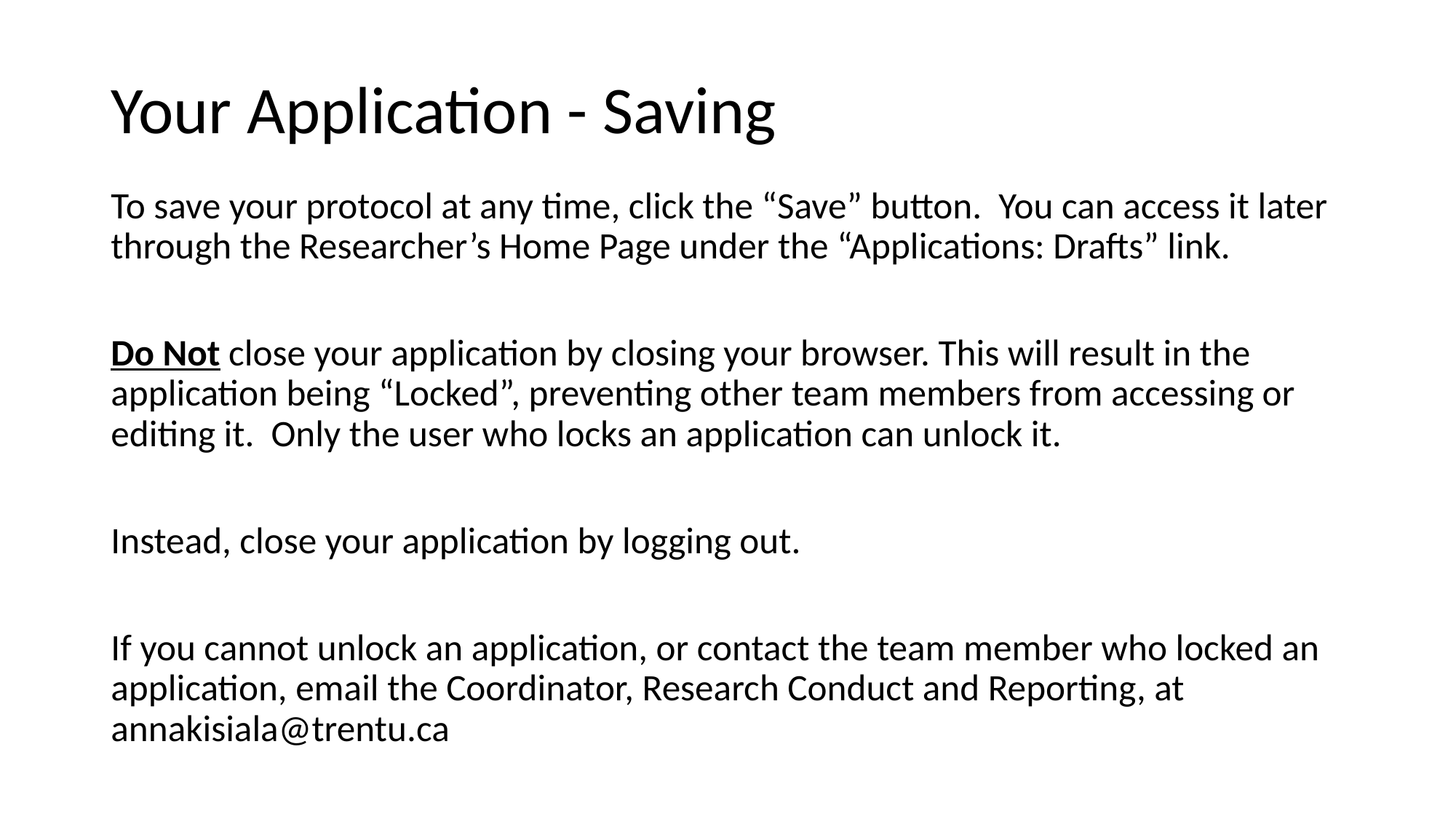

# Your Application - Saving
To save your protocol at any time, click the “Save” button.  You can access it later through the Researcher’s Home Page under the “Applications: Drafts” link.

Do Not close your application by closing your browser. This will result in the application being “Locked”, preventing other team members from accessing or editing it.  Only the user who locks an application can unlock it.

Instead, close your application by logging out.

If you cannot unlock an application, or contact the team member who locked an application, email the Coordinator, Research Conduct and Reporting, at annakisiala@trentu.ca